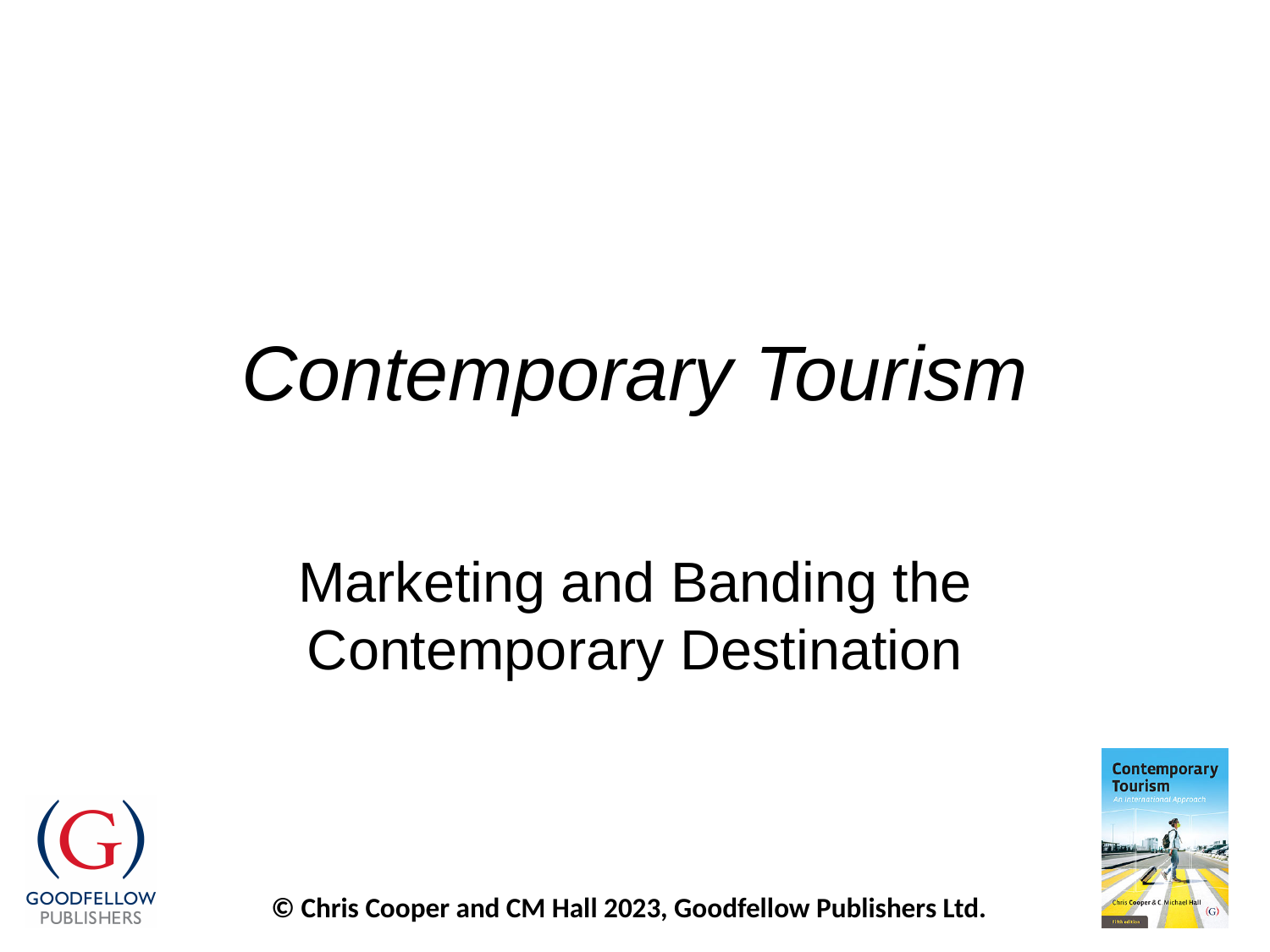

# Contemporary Tourism
Marketing and Banding the Contemporary Destination